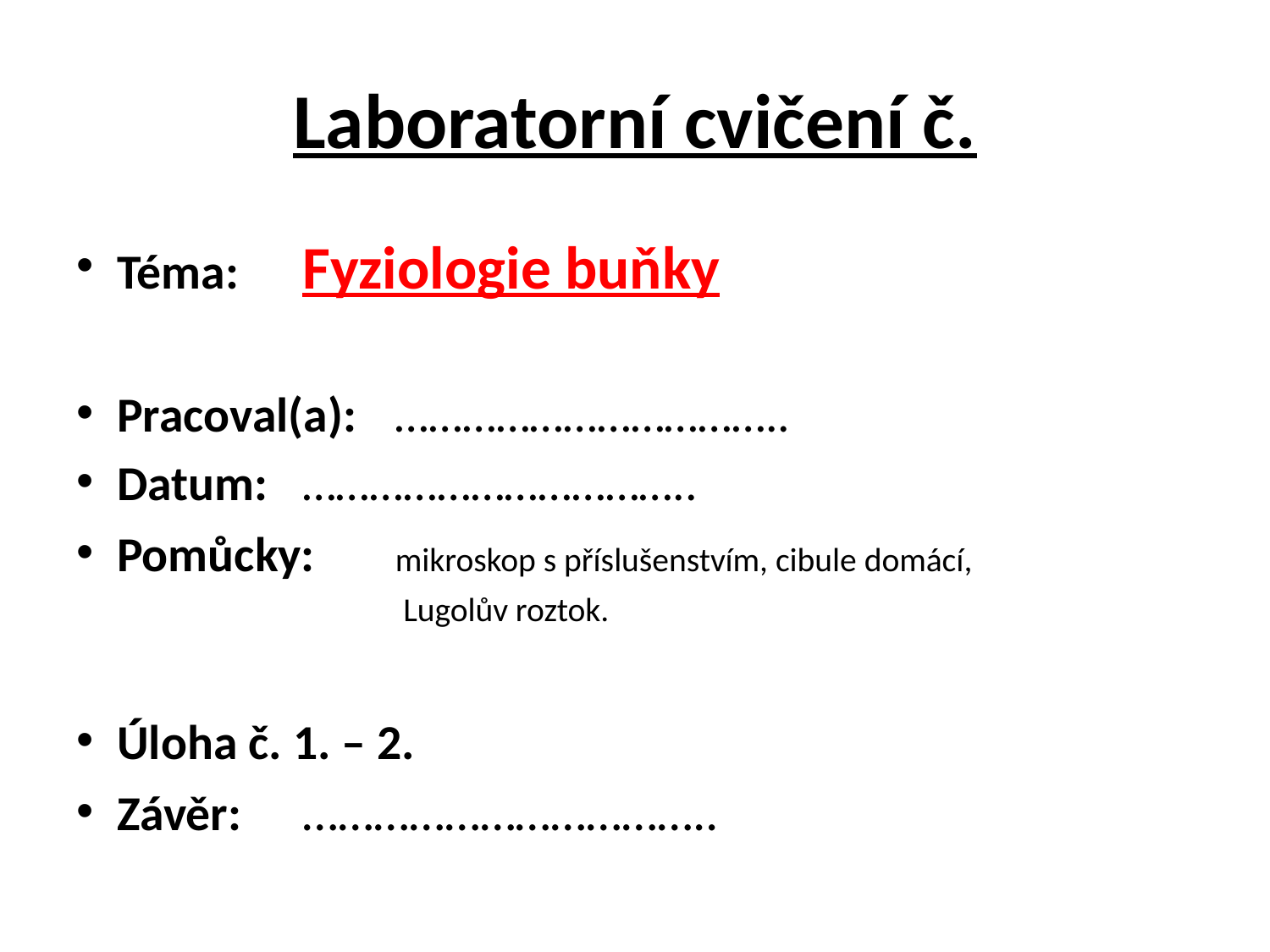

# Laboratorní cvičení č.
Téma: 		Fyziologie buňky

Pracoval(a):	……………………………..
Datum:		……………………………..
Pomůcky:	mikroskop s příslušenstvím, cibule domácí,
Lugolův roztok.

Úloha č. 1. – 2.
Závěr:		……………………………..